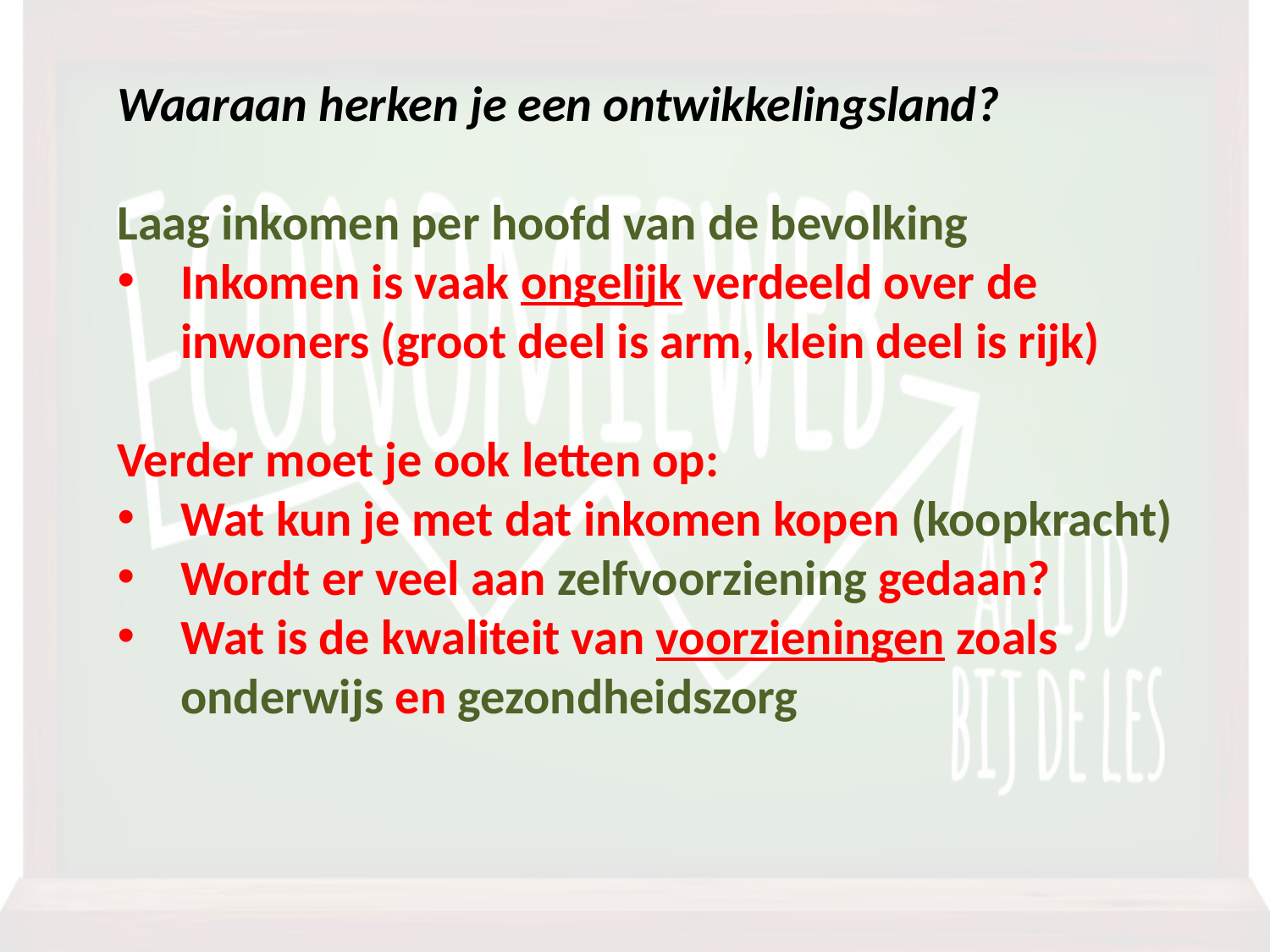

Waaraan herken je een ontwikkelingsland?

Laag inkomen per hoofd van de bevolking
Inkomen is vaak ongelijk verdeeld over de inwoners (groot deel is arm, klein deel is rijk)

Verder moet je ook letten op:
Wat kun je met dat inkomen kopen (koopkracht)
Wordt er veel aan zelfvoorziening gedaan?
Wat is de kwaliteit van voorzieningen zoals onderwijs en gezondheidszorg